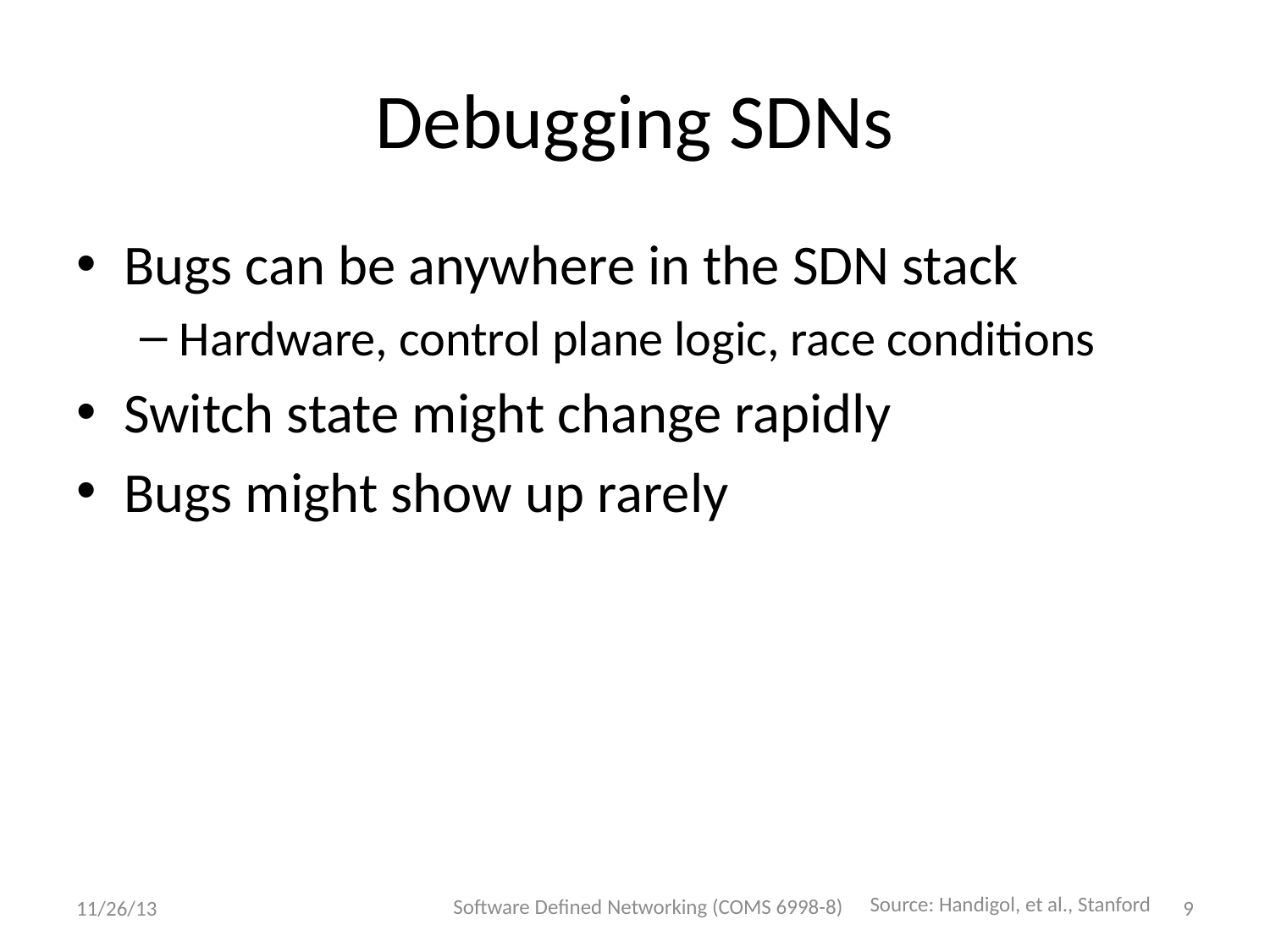

# Debugging SDNs
Bugs can be anywhere in the SDN stack
Hardware, control plane logic, race conditions
Switch state might change rapidly
Bugs might show up rarely

Software Defined Networking (COMS 6998-8)
Source: Handigol, et al., Stanford
11/26/13
9